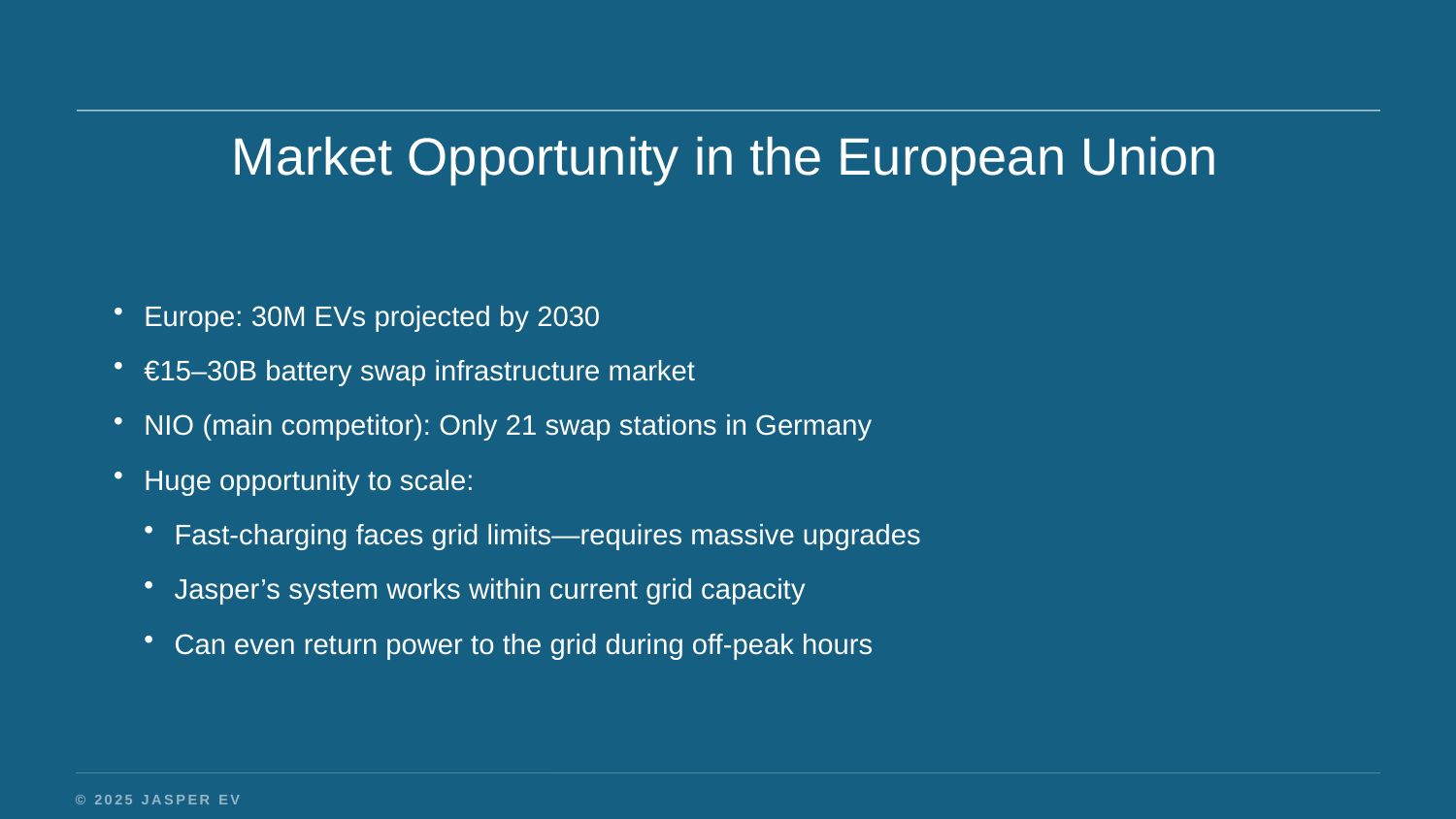

Europe: 30M EVs projected by 2030
€15–30B battery swap infrastructure market
NIO (main competitor): Only 21 swap stations in Germany
Huge opportunity to scale:
Fast-charging faces grid limits—requires massive upgrades
Jasper’s system works within current grid capacity
Can even return power to the grid during off-peak hours

            Market Opportunity in the European Union

© 2025 JASPER EV TECH